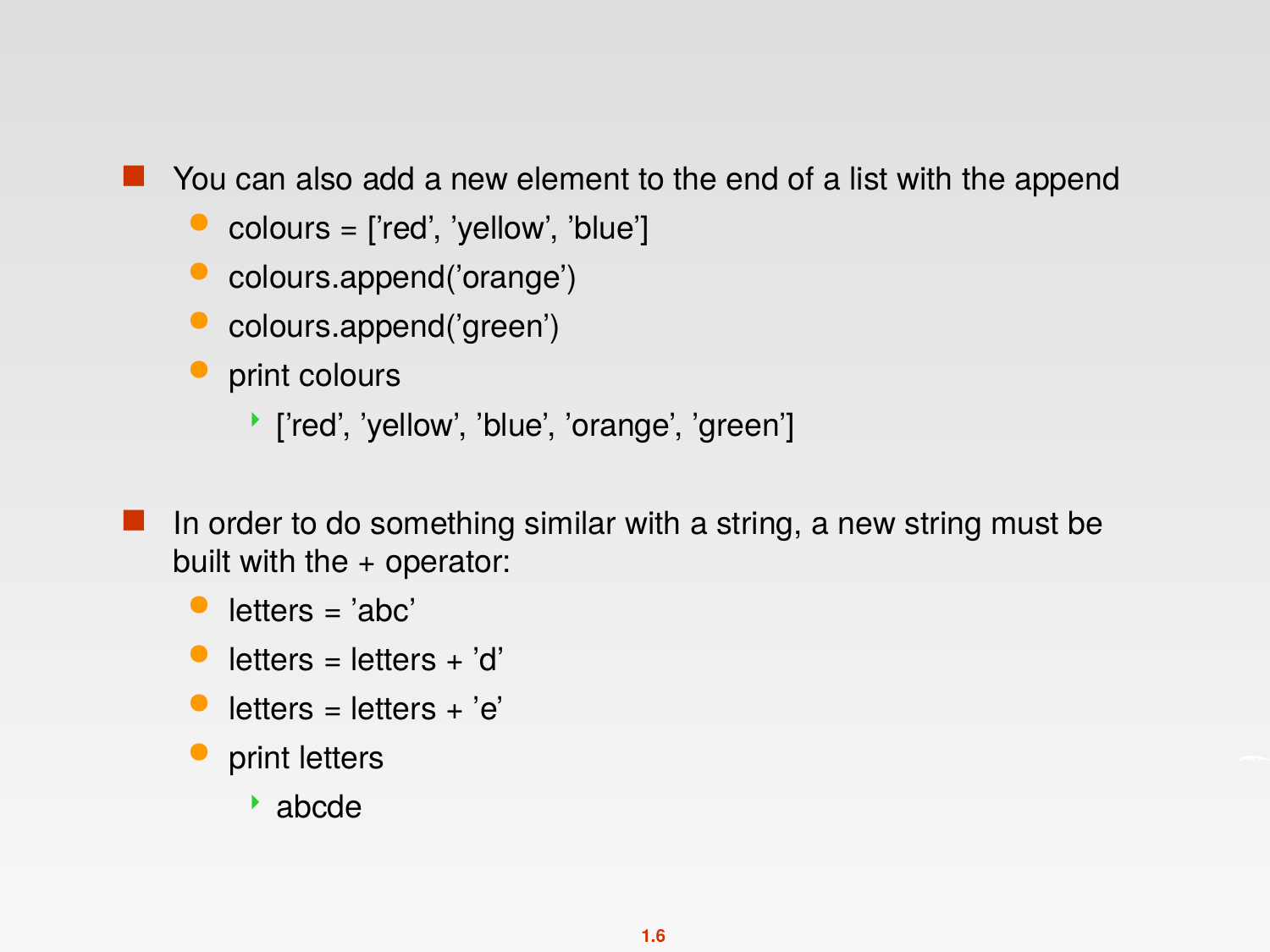

#
You can also add a new element to the end of a list with the append
colours = [’red’, ’yellow’, ’blue’]
colours.append(’orange’)
colours.append(’green’)
print colours
[’red’, ’yellow’, ’blue’, ’orange’, ’green’]

In order to do something similar with a string, a new string must be built with the + operator:
letters = ’abc’
letters = letters + ’d’
letters = letters + ’e’
print letters
abcde